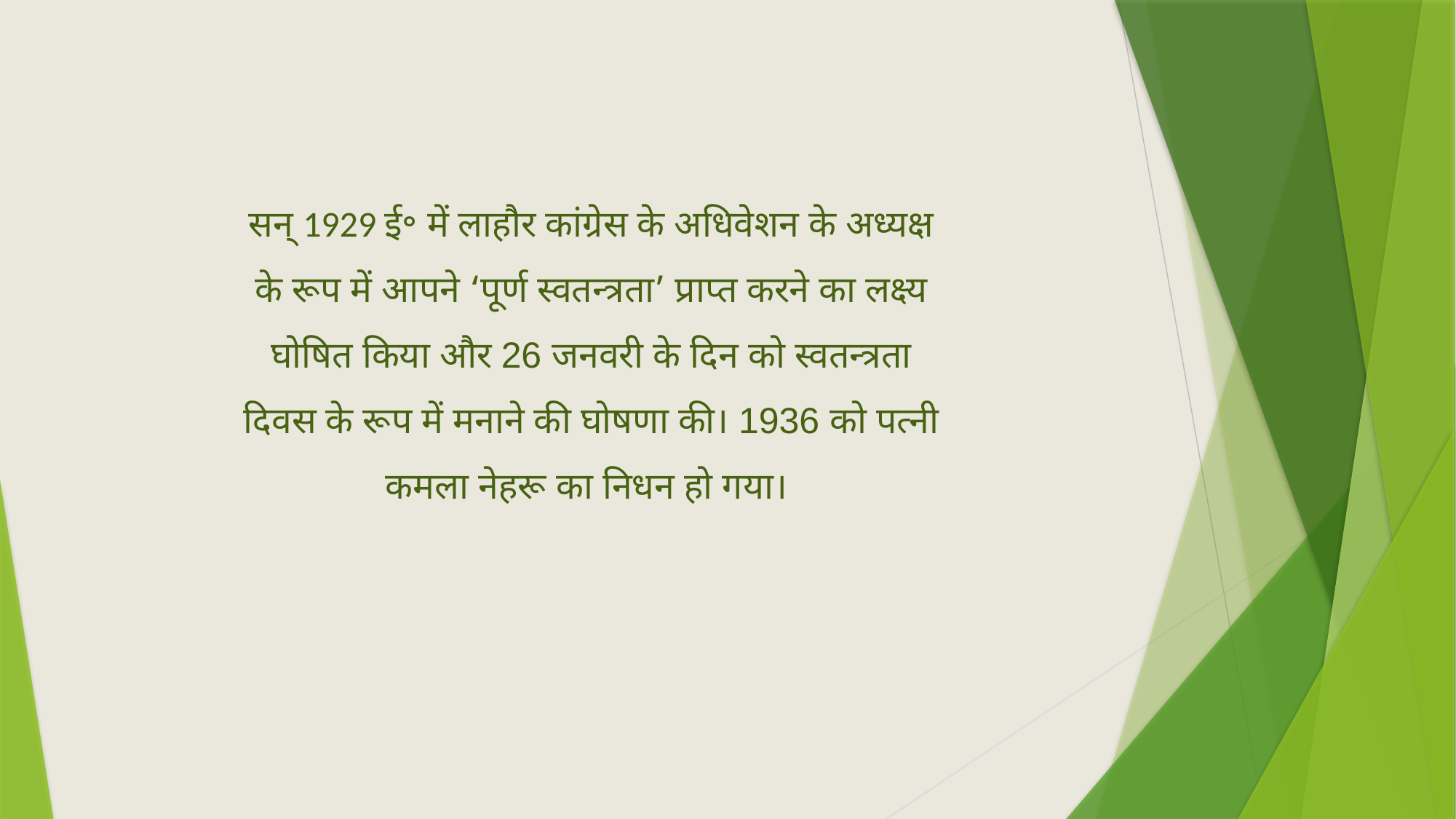

सन् 1929 ई॰ में लाहौर कांग्रेस के अधिवेशन के अध्यक्ष के रूप में आपने ‘पूर्ण स्वतन्त्रता’ प्राप्त करने का लक्ष्य घोषित किया और 26 जनवरी के दिन को स्वतन्त्रता दिवस के रूप में मनाने की घोषणा की। 1936 को पत्नी कमला नेहरू का निधन हो गया।